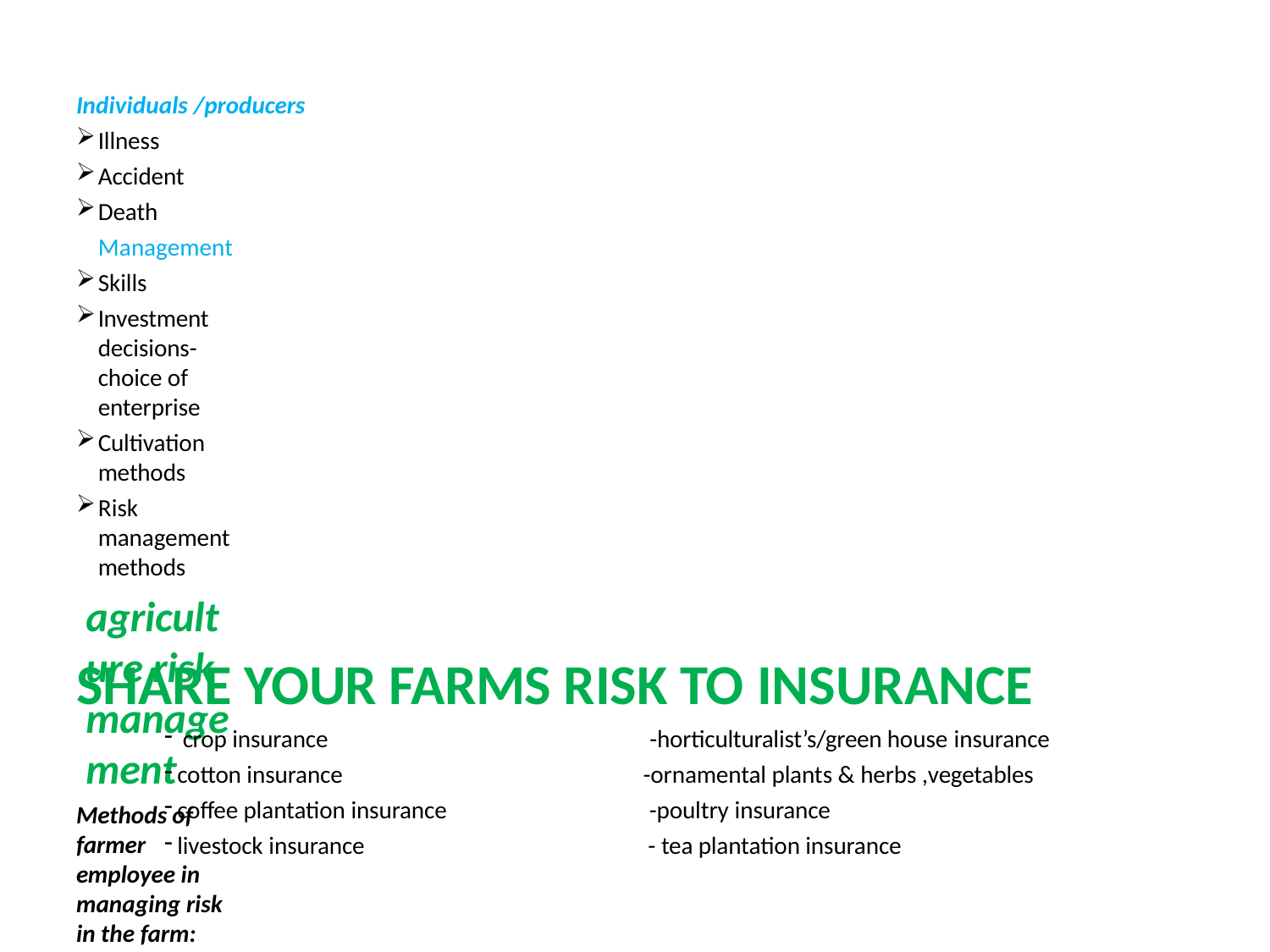

Individuals /producers
Illness
Accident
Death  Management
Skills
Investment decisions-choice of enterprise
Cultivation methods
Risk management methods
agriculture risk management
Methods of farmer employee in managing risk in the farm:
Avoid the risk , plant early to avoid pest and disease attack on rainy season to harvest during dry  season….?(e.g sesame ,tomato….
Minimize the risk ,plant windbreak trees , firebreak (within 10-15m gap),soil dike etc…
Retain the risk ,don’t plant without regard to weather information…
SHARE YOUR FARMS RISK TO INSURANCE
crop insurance
cotton insurance
coffee plantation insurance
livestock insurance
-horticulturalist’s/green house insurance
-ornamental plants & herbs ,vegetables
-poultry insurance
- tea plantation insurance